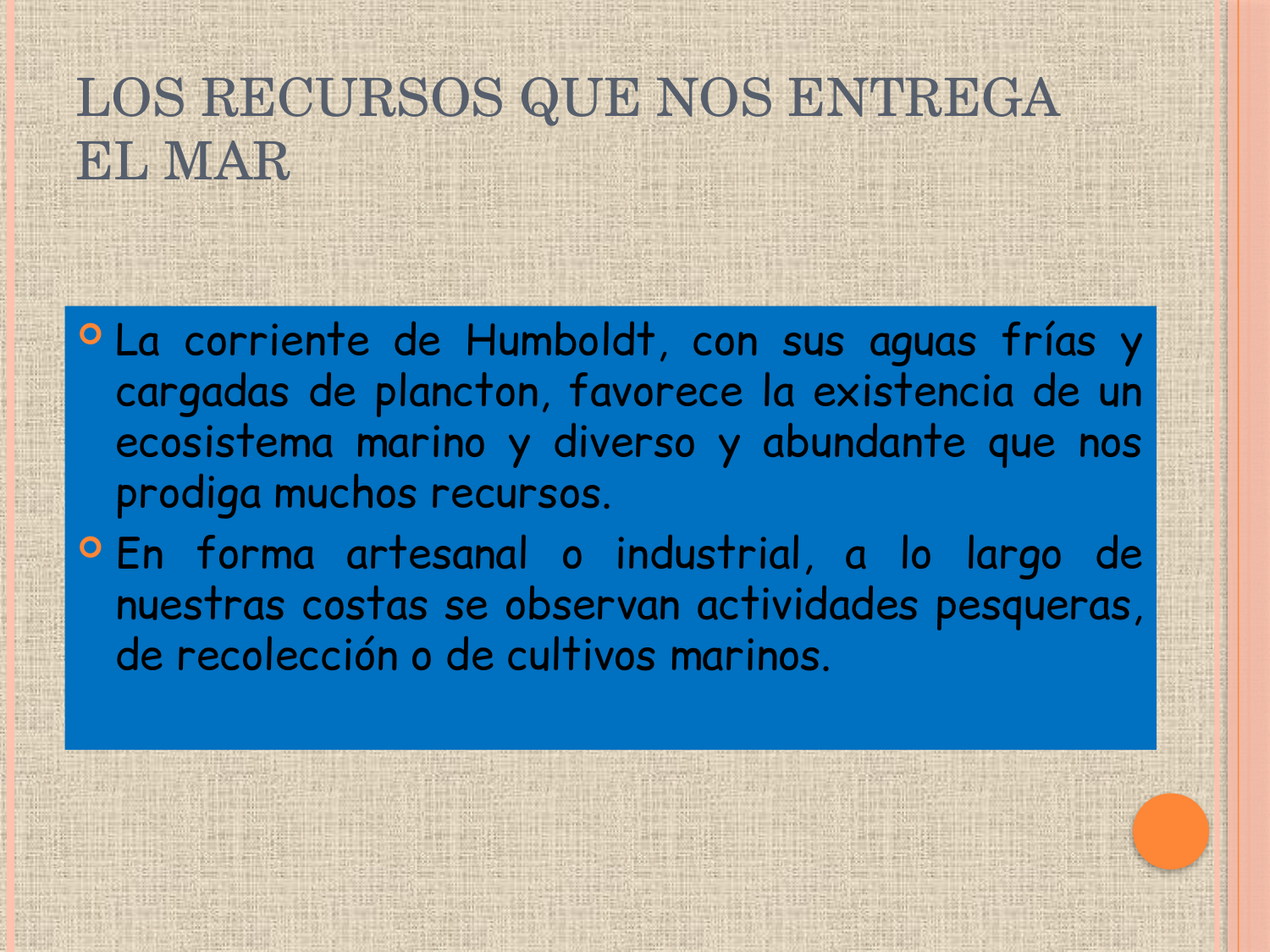

# Los recursos que nos entrega el mar
La corriente de Humboldt, con sus aguas frías y cargadas de plancton, favorece la existencia de un ecosistema marino y diverso y abundante que nos prodiga muchos recursos.
En forma artesanal o industrial, a lo largo de nuestras costas se observan actividades pesqueras, de recolección o de cultivos marinos.